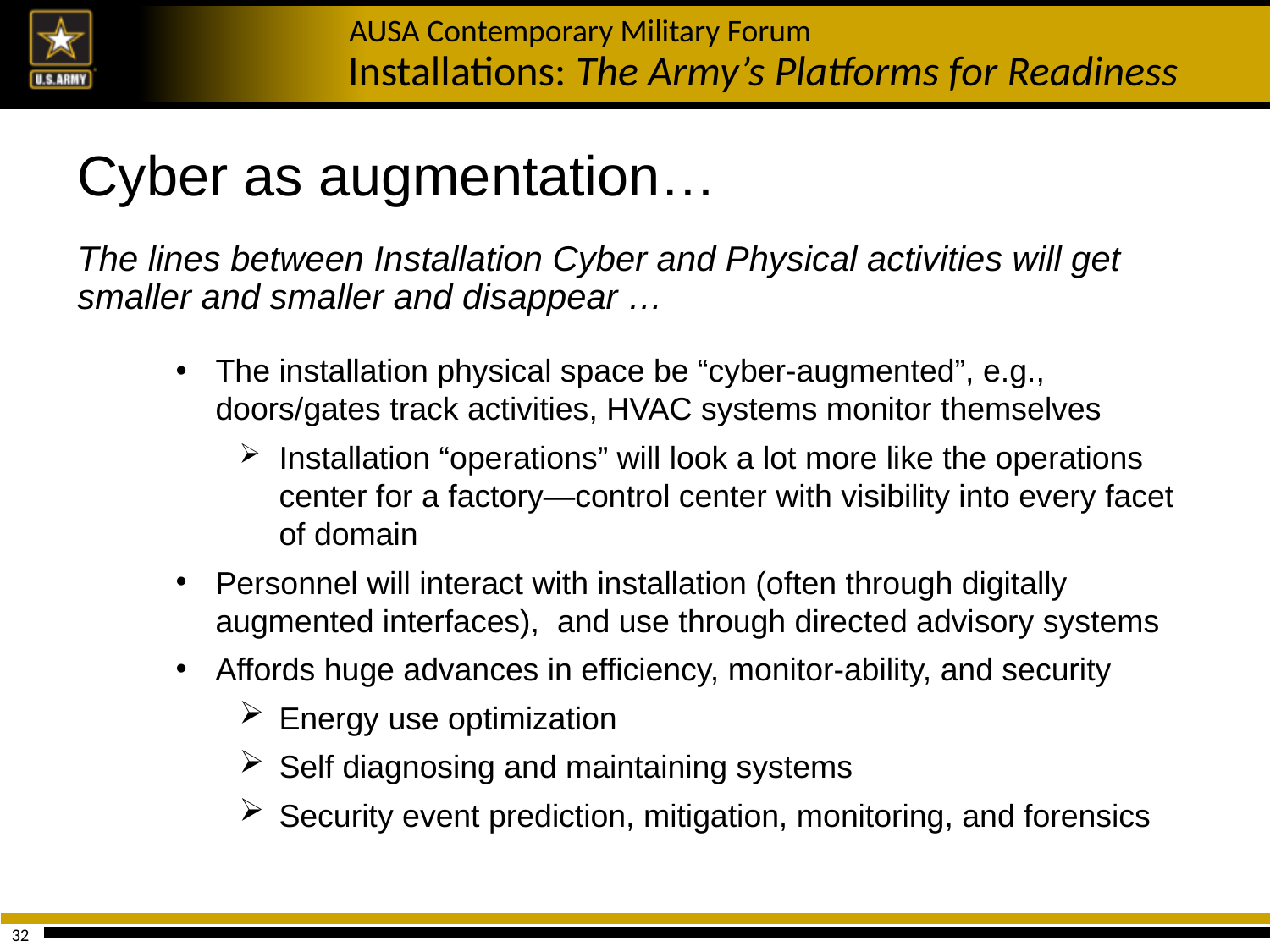

Cyber as augmentation…
The lines between Installation Cyber and Physical activities will get smaller and smaller and disappear …

The installation physical space be “cyber-augmented”, e.g., doors/gates track activities, HVAC systems monitor themselves
Installation “operations” will look a lot more like the operations center for a factory—control center with visibility into every facet of domain
Personnel will interact with installation (often through digitally augmented interfaces),  and use through directed advisory systems
Affords huge advances in efficiency, monitor-ability, and security
Energy use optimization
Self diagnosing and maintaining systems
Security event prediction, mitigation, monitoring, and forensics